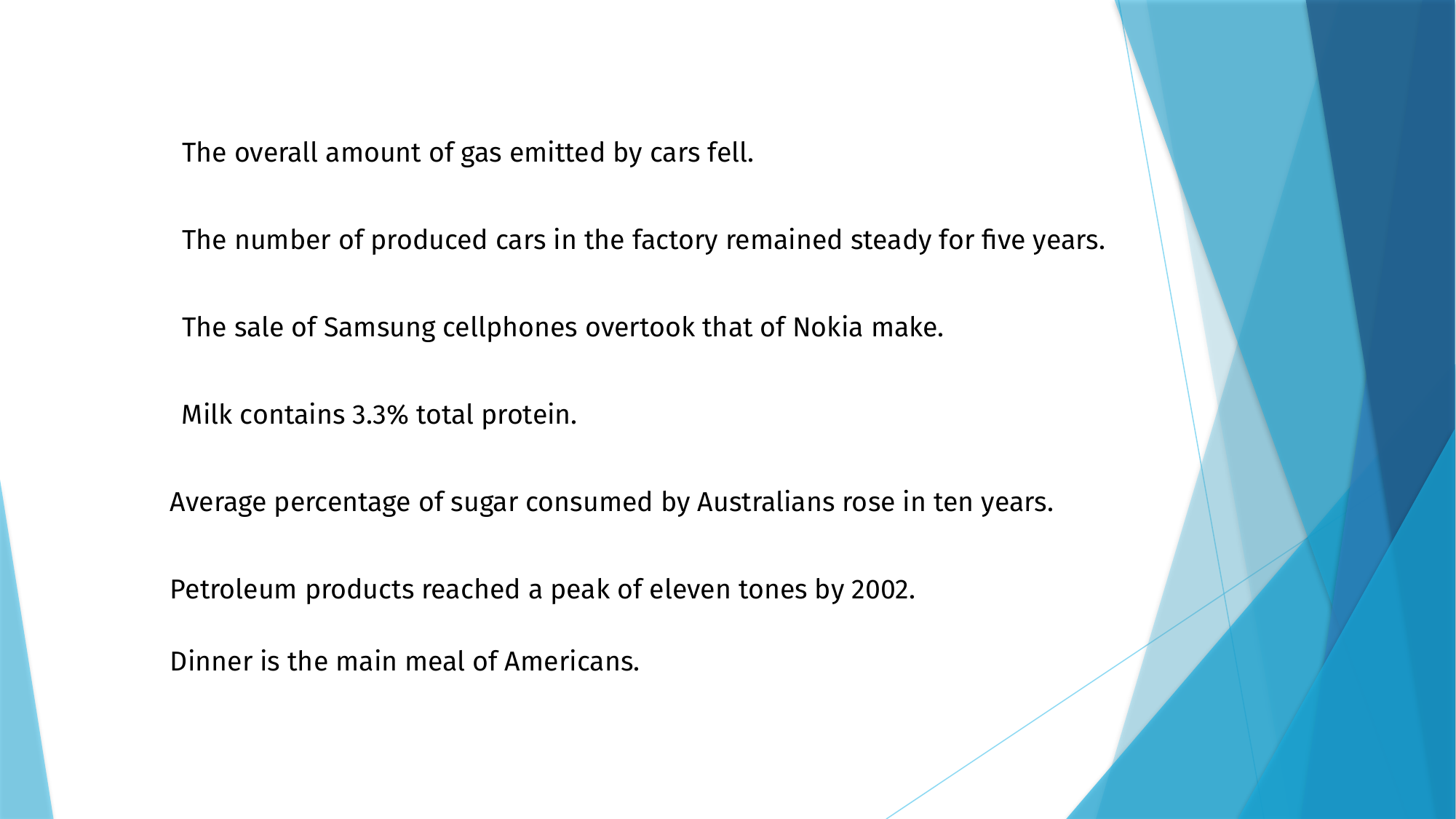

The overall amount of gas emitted by cars fell.
The number of produced cars in the factory remained steady for five years.
The sale of Samsung cellphones overtook that of Nokia make.
Milk contains 3.3% total protein.
Average percentage of sugar consumed by Australians rose in ten years.
Petroleum products reached a peak of eleven tones by 2002.
Dinner is the main meal of Americans.